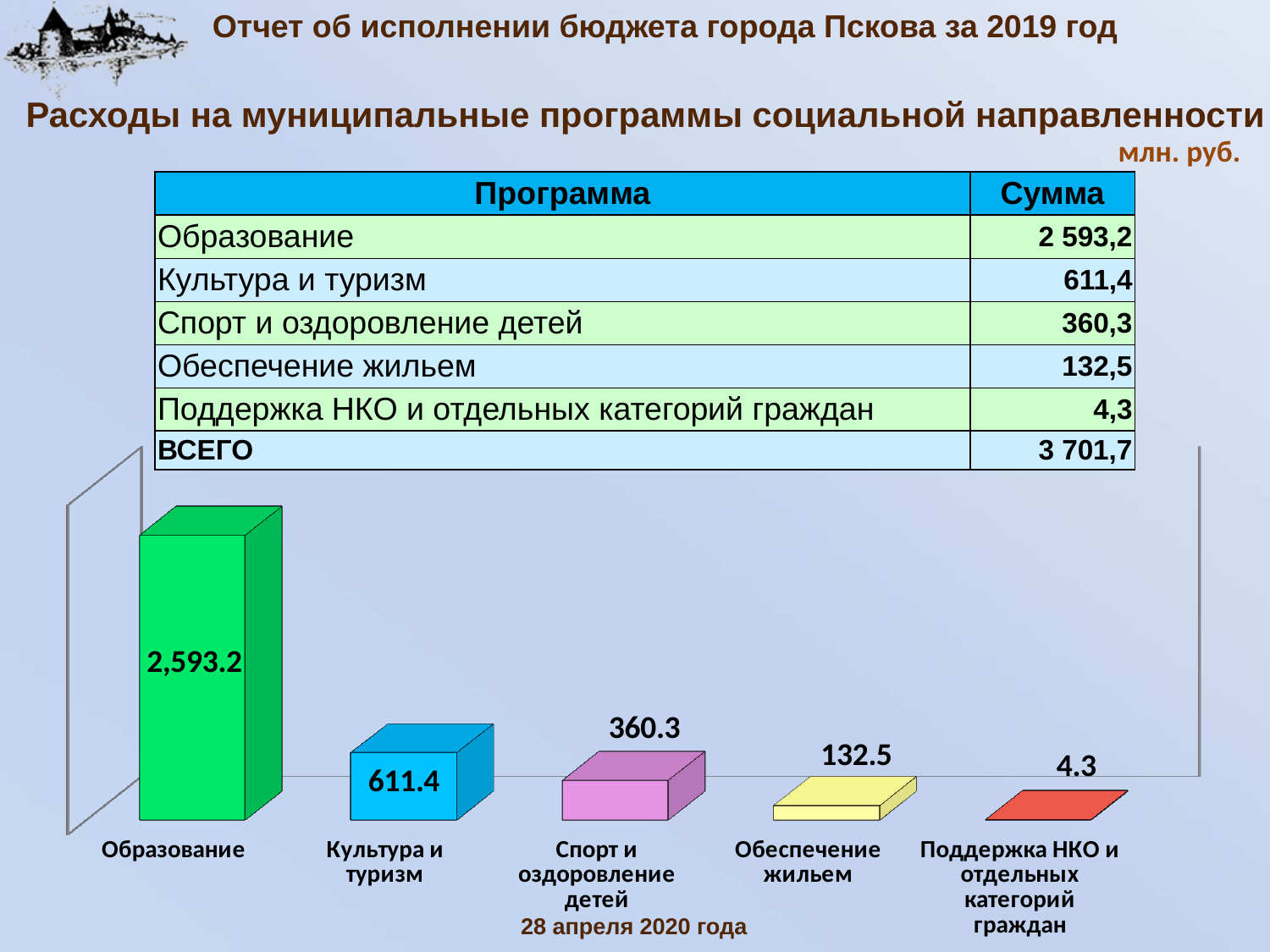

Отчет об исполнении бюджета города Пскова за 2019 год
Расходы на муниципальные программы социальной направленности
млн. руб.
| Программа | Сумма |
| --- | --- |
| Образование | 2 593,2 |
| Культура и туризм | 611,4 |
| Спорт и оздоровление детей | 360,3 |
| Обеспечение жильем | 132,5 |
| Поддержка НКО и отдельных категорий граждан | 4,3 |
| ВСЕГО | 3 701,7 |

[unsupported chart]

28 апреля 2020 года